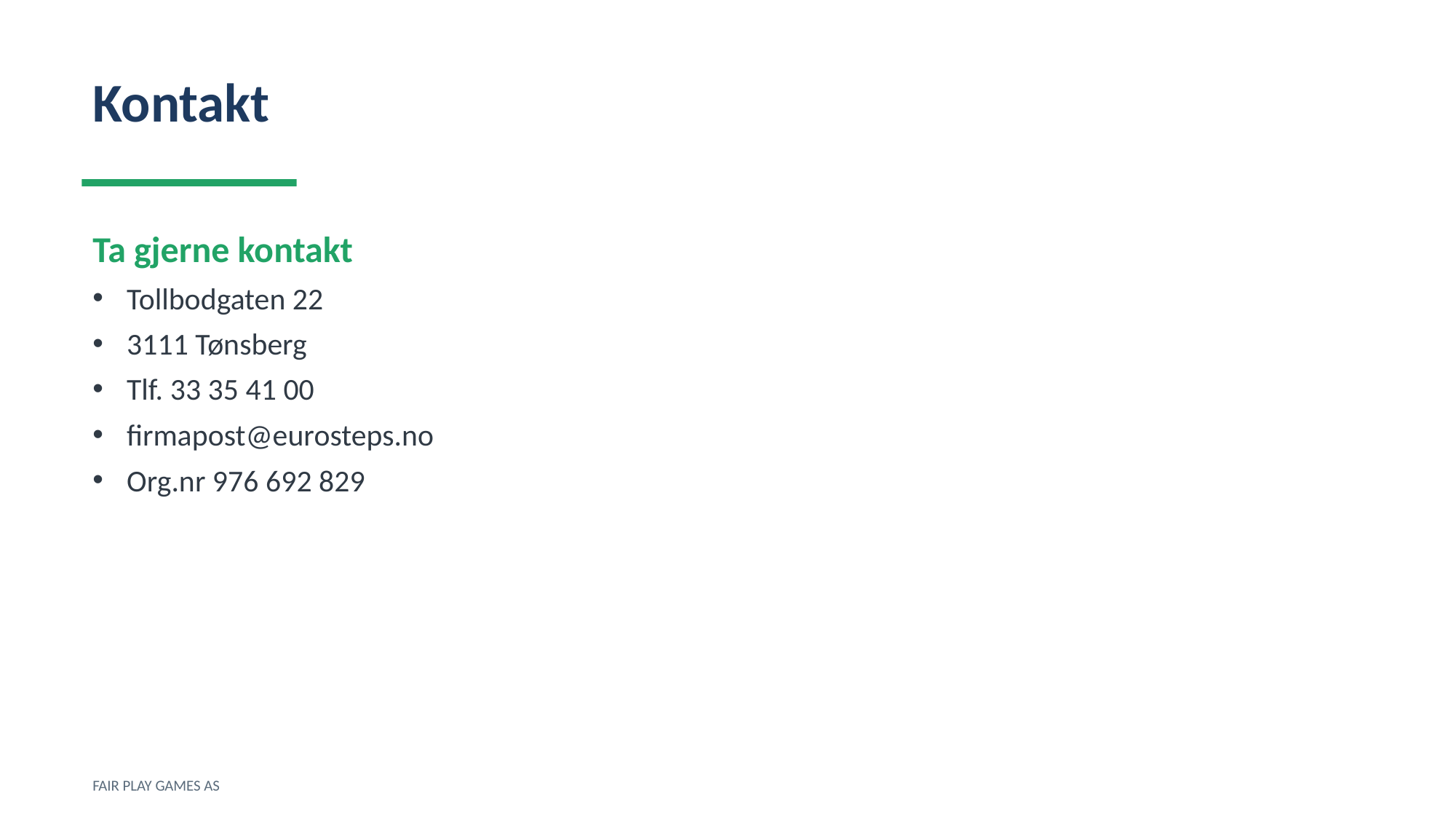

Kontakt

Ta gjerne kontakt
Tollbodgaten 22
3111 Tønsberg
Tlf. 33 35 41 00
firmapost@eurosteps.no
Org.nr 976 692 829
FAIR PLAY GAMES AS